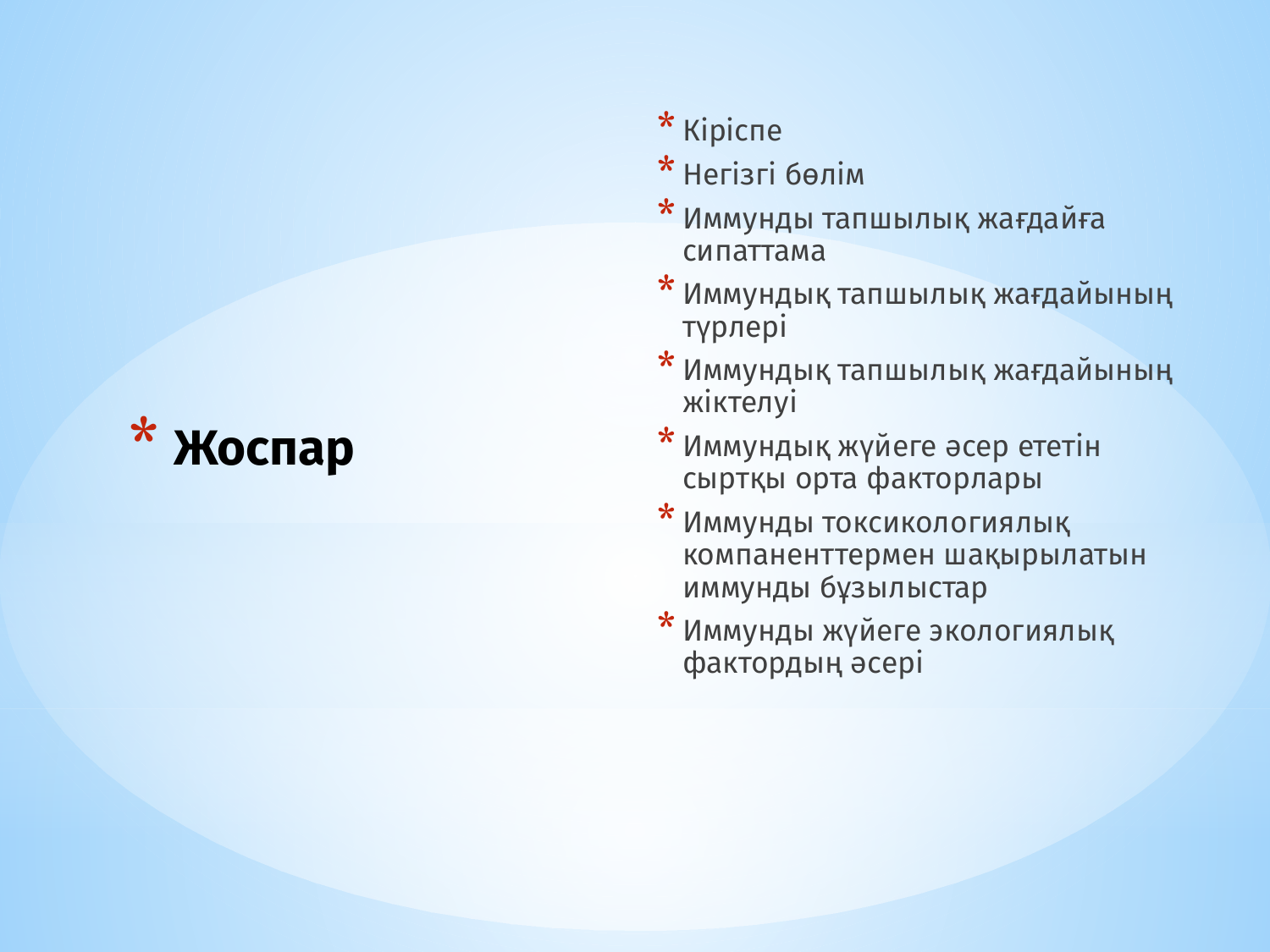

Кіріспе
Негізгі бөлім
Иммунды тапшылық жағдайға сипаттама
Иммундық тапшылық жағдайының түрлері
Иммундық тапшылық жағдайының жіктелуі
Иммундық жүйеге әсер ететін сыртқы орта факторлары
Иммунды токсикологиялық компаненттермен шақырылатын иммунды бұзылыстар
Иммунды жүйеге экологиялық фактордың әсері

# Жоспар